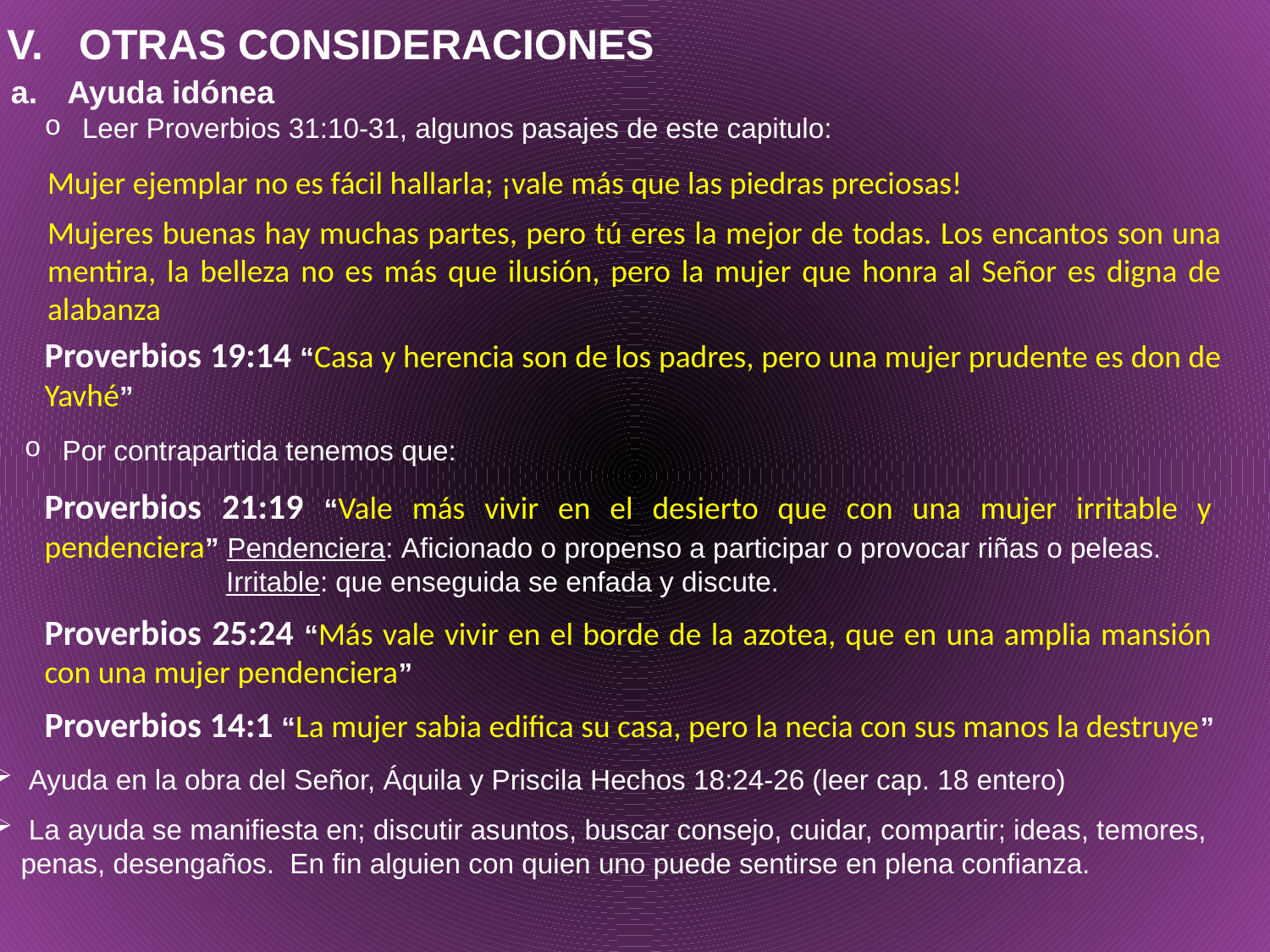

OTRAS CONSIDERACIONES
 Ayuda idónea
 Leer Proverbios 31:10-31, algunos pasajes de este capitulo:
Mujer ejemplar no es fácil hallarla; ¡vale más que las piedras preciosas!
Mujeres buenas hay muchas partes, pero tú eres la mejor de todas. Los encantos son una mentira, la belleza no es más que ilusión, pero la mujer que honra al Señor es digna de alabanza
Proverbios 19:14 “Casa y herencia son de los padres, pero una mujer prudente es don de Yavhé”
 Por contrapartida tenemos que:
Proverbios 21:19 “Vale más vivir en el desierto que con una mujer irritable y pendenciera” Pendenciera: Aficionado o propenso a participar o provocar riñas o peleas. 	        	       Irritable: que enseguida se enfada y discute.
Proverbios 25:24 “Más vale vivir en el borde de la azotea, que en una amplia mansión con una mujer pendenciera”
Proverbios 14:1 “La mujer sabia edifica su casa, pero la necia con sus manos la destruye”
 Ayuda en la obra del Señor, Áquila y Priscila Hechos 18:24-26 (leer cap. 18 entero)
 La ayuda se manifiesta en; discutir asuntos, buscar consejo, cuidar, compartir; ideas, temores, penas, desengaños.  En fin alguien con quien uno puede sentirse en plena confianza.